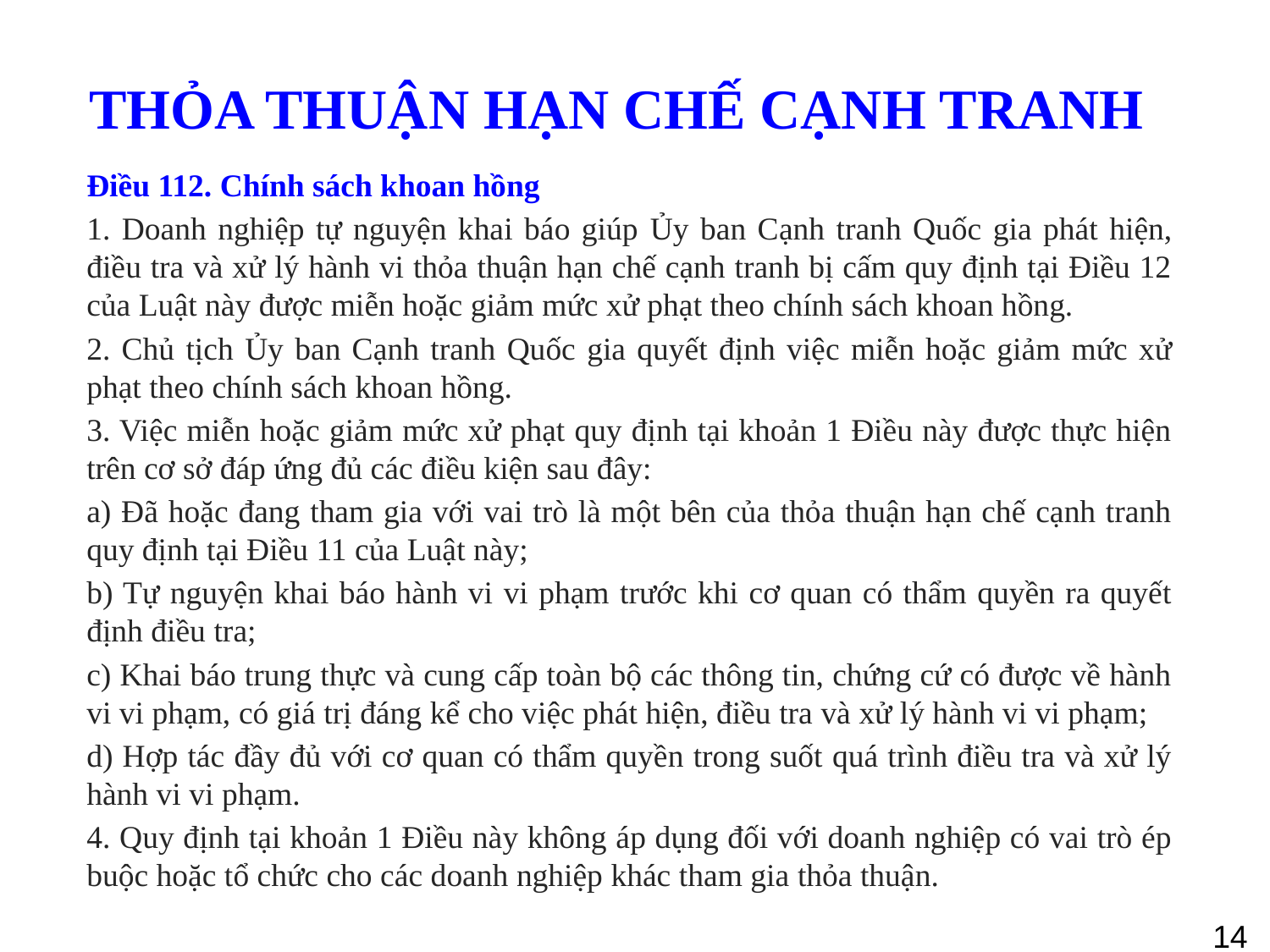

14
# THỎA THUẬN HẠN CHẾ CẠNH TRANH
Điều 112. Chính sách khoan hồng
1. Doanh nghiệp tự nguyện khai báo giúp Ủy ban Cạnh tranh Quốc gia phát hiện, điều tra và xử lý hành vi thỏa thuận hạn chế cạnh tranh bị cấm quy định tại Điều 12 của Luật này được miễn hoặc giảm mức xử phạt theo chính sách khoan hồng.
2. Chủ tịch Ủy ban Cạnh tranh Quốc gia quyết định việc miễn hoặc giảm mức xử phạt theo chính sách khoan hồng.
3. Việc miễn hoặc giảm mức xử phạt quy định tại khoản 1 Điều này được thực hiện trên cơ sở đáp ứng đủ các điều kiện sau đây:
a) Đã hoặc đang tham gia với vai trò là một bên của thỏa thuận hạn chế cạnh tranh quy định tại Điều 11 của Luật này;
b) Tự nguyện khai báo hành vi vi phạm trước khi cơ quan có thẩm quyền ra quyết định điều tra;
c) Khai báo trung thực và cung cấp toàn bộ các thông tin, chứng cứ có được về hành vi vi phạm, có giá trị đáng kể cho việc phát hiện, điều tra và xử lý hành vi vi phạm;
d) Hợp tác đầy đủ với cơ quan có thẩm quyền trong suốt quá trình điều tra và xử lý hành vi vi phạm.
4. Quy định tại khoản 1 Điều này không áp dụng đối với doanh nghiệp có vai trò ép buộc hoặc tổ chức cho các doanh nghiệp khác tham gia thỏa thuận.

14